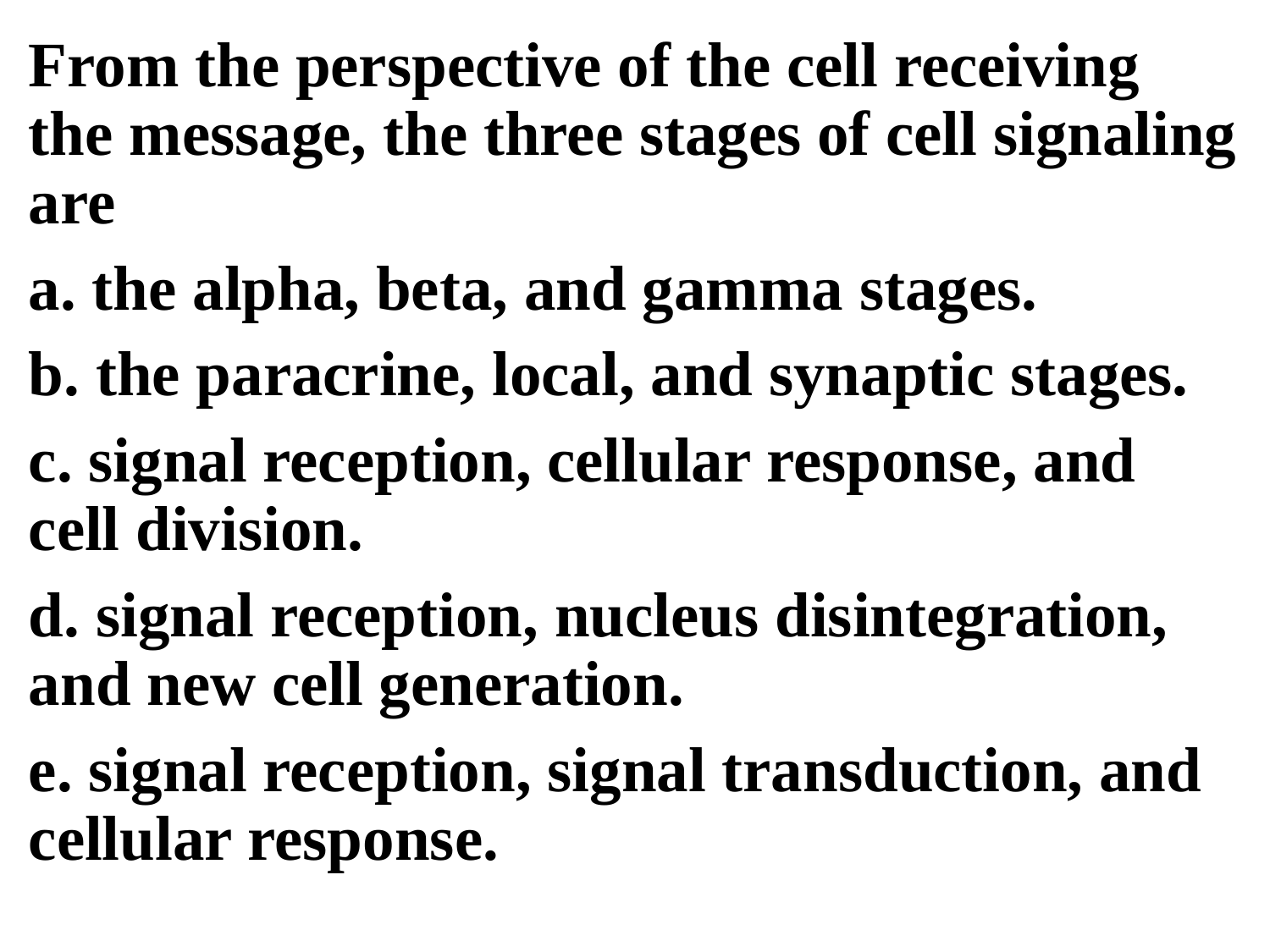

From the perspective of the cell receiving the message, the three stages of cell signaling are
a. the alpha, beta, and gamma stages.
b. the paracrine, local, and synaptic stages.
c. signal reception, cellular response, and cell division.
d. signal reception, nucleus disintegration, and new cell generation.
e. signal reception, signal transduction, and cellular response.